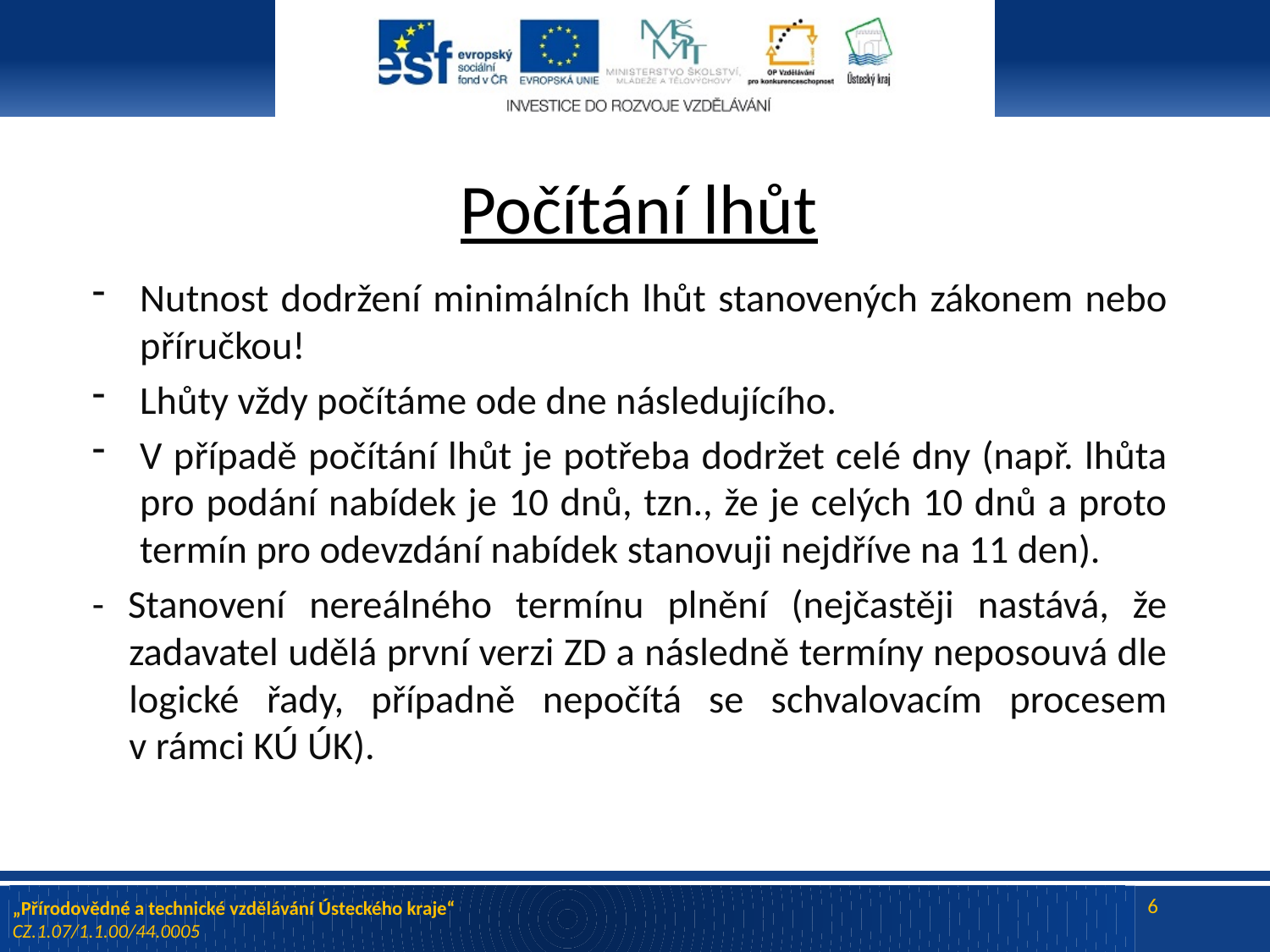

# Počítání lhůt
Nutnost dodržení minimálních lhůt stanovených zákonem nebo příručkou!
Lhůty vždy počítáme ode dne následujícího.
V případě počítání lhůt je potřeba dodržet celé dny (např. lhůta pro podání nabídek je 10 dnů, tzn., že je celých 10 dnů a proto termín pro odevzdání nabídek stanovuji nejdříve na 11 den).
- Stanovení nereálného termínu plnění (nejčastěji nastává, že zadavatel udělá první verzi ZD a následně termíny neposouvá dle logické řady, případně nepočítá se schvalovacím procesem v rámci KÚ ÚK).